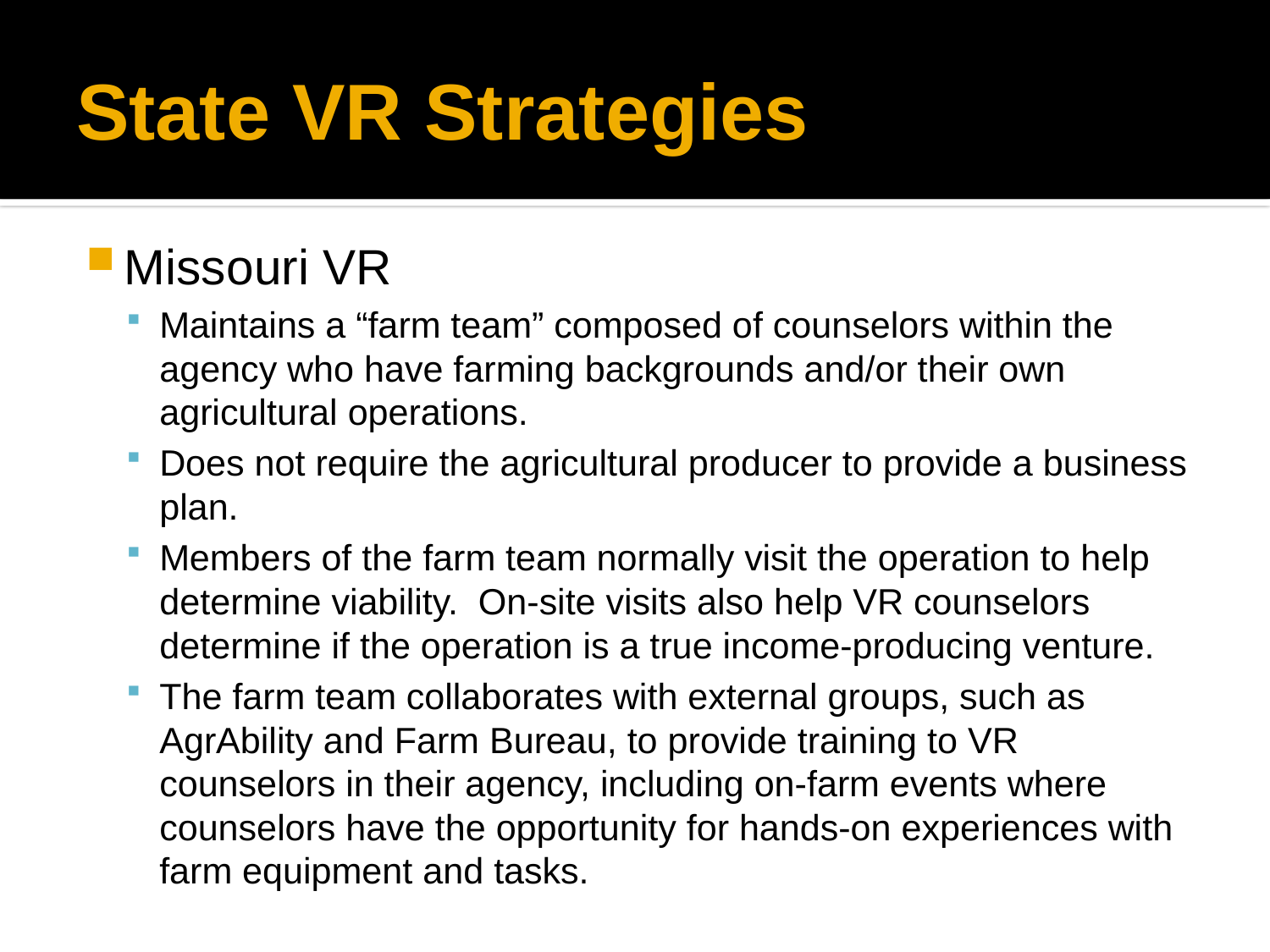

# State VR Strategies
Missouri VR
Maintains a “farm team” composed of counselors within the agency who have farming backgrounds and/or their own agricultural operations.
Does not require the agricultural producer to provide a business plan.
Members of the farm team normally visit the operation to help determine viability.  On-site visits also help VR counselors determine if the operation is a true income-producing venture.
The farm team collaborates with external groups, such as AgrAbility and Farm Bureau, to provide training to VR counselors in their agency, including on-farm events where counselors have the opportunity for hands-on experiences with farm equipment and tasks.